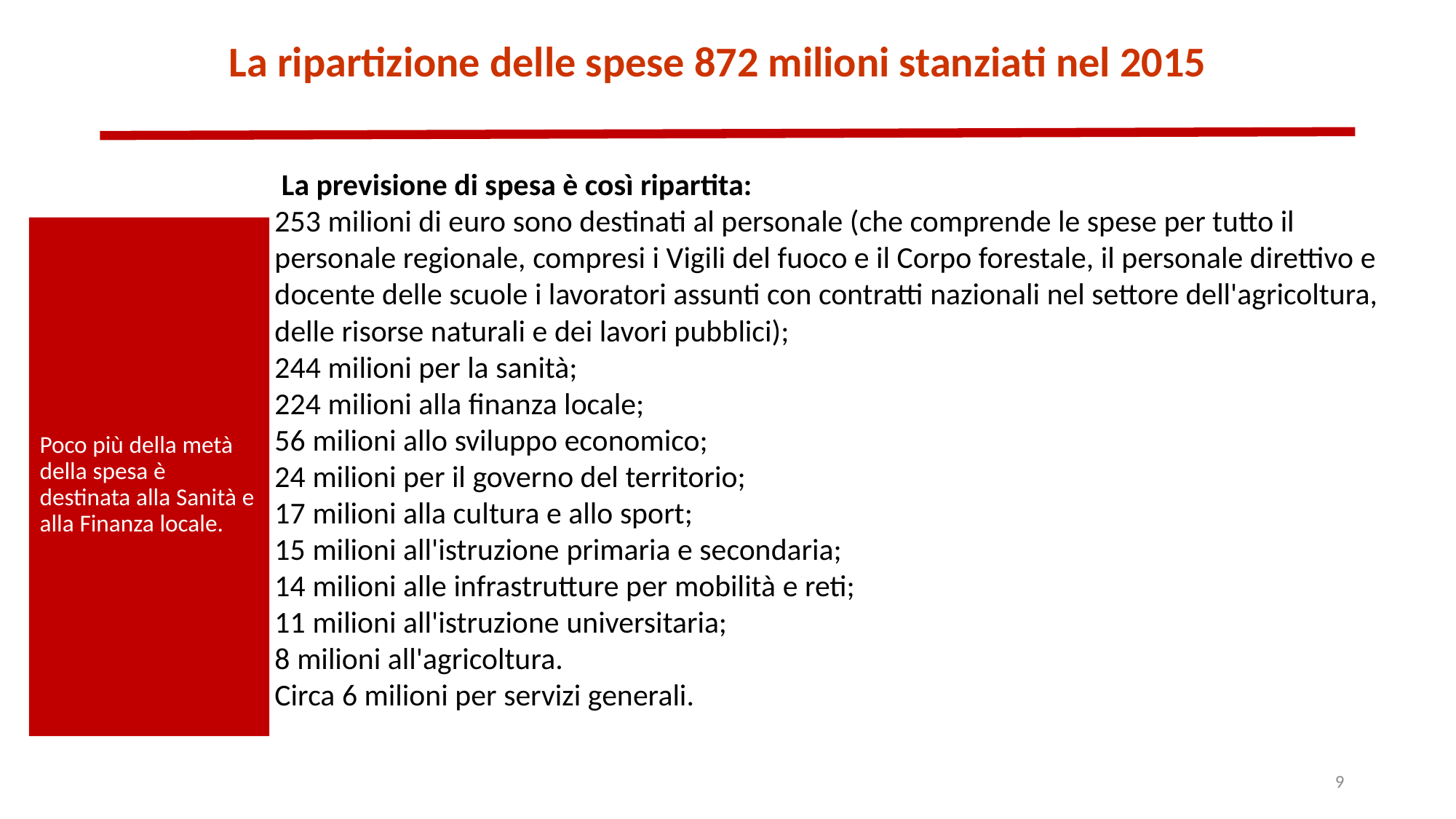

La ripartizione delle spese 872 milioni stanziati nel 2015
 La previsione di spesa è così ripartita:
253 milioni di euro sono destinati al personale (che comprende le spese per tutto il personale regionale, compresi i Vigili del fuoco e il Corpo forestale, il personale direttivo e docente delle scuole i lavoratori assunti con contratti nazionali nel settore dell'agricoltura, delle risorse naturali e dei lavori pubblici);
244 milioni per la sanità;
224 milioni alla finanza locale;
56 milioni allo sviluppo economico;
24 milioni per il governo del territorio;
17 milioni alla cultura e allo sport;
15 milioni all'istruzione primaria e secondaria;
14 milioni alle infrastrutture per mobilità e reti;
11 milioni all'istruzione universitaria;
8 milioni all'agricoltura.
Circa 6 milioni per servizi generali.

Poco più della metà della spesa è destinata alla Sanità e alla Finanza locale.

9